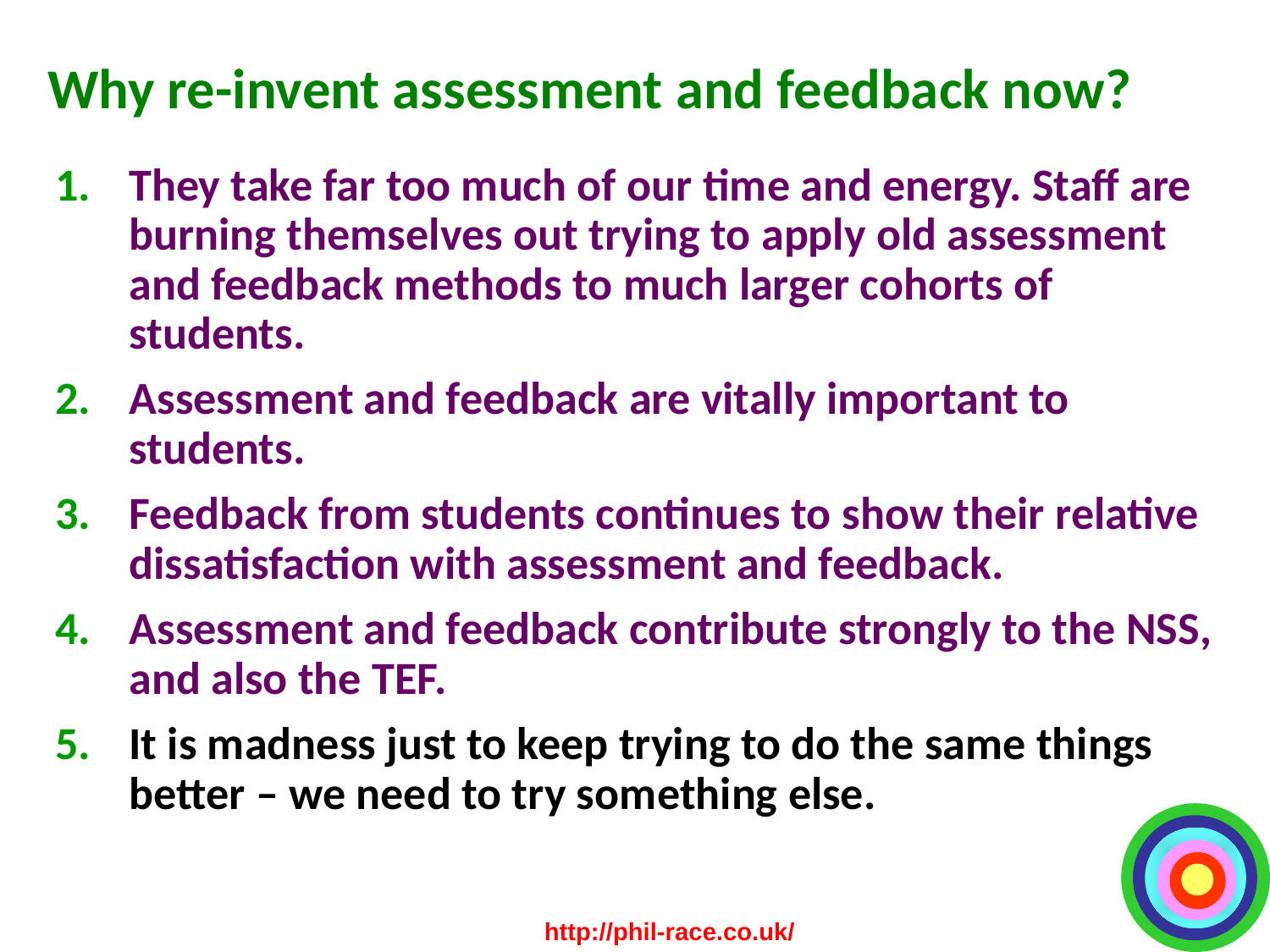

# Why re-invent assessment and feedback now?
They take far too much of our time and energy. Staff are burning themselves out trying to apply old assessment and feedback methods to much larger cohorts of students.
Assessment and feedback are vitally important to students.
Feedback from students continues to show their relative dissatisfaction with assessment and feedback.
Assessment and feedback contribute strongly to the NSS, and also the TEF.
It is madness just to keep trying to do the same things better – we need to try something else.